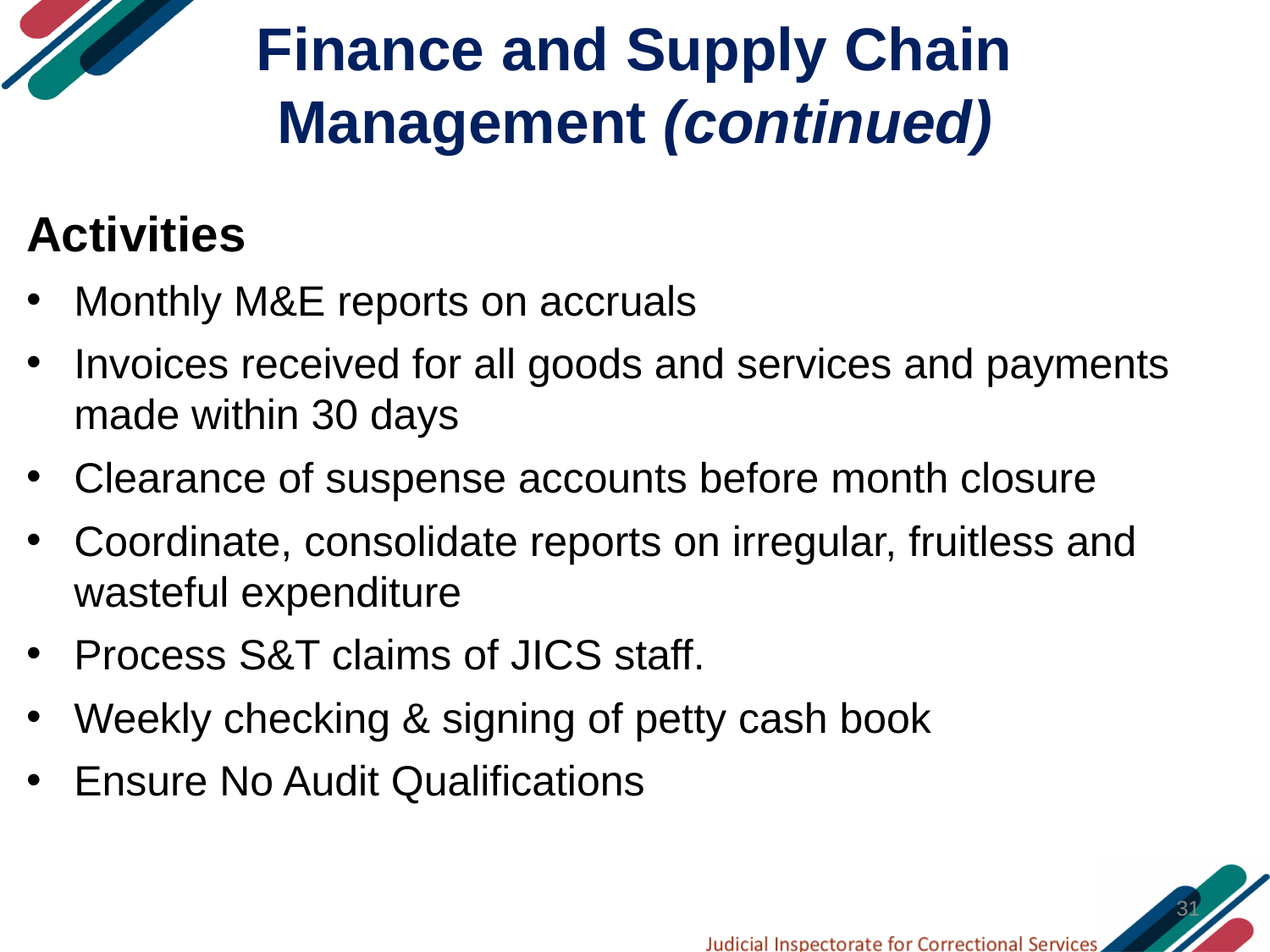

# Finance and Supply Chain Management (continued)
Activities
Monthly M&E reports on accruals
Invoices received for all goods and services and payments made within 30 days
Clearance of suspense accounts before month closure
Coordinate, consolidate reports on irregular, fruitless and wasteful expenditure
Process S&T claims of JICS staff.
Weekly checking & signing of petty cash book
Ensure No Audit Qualifications

31